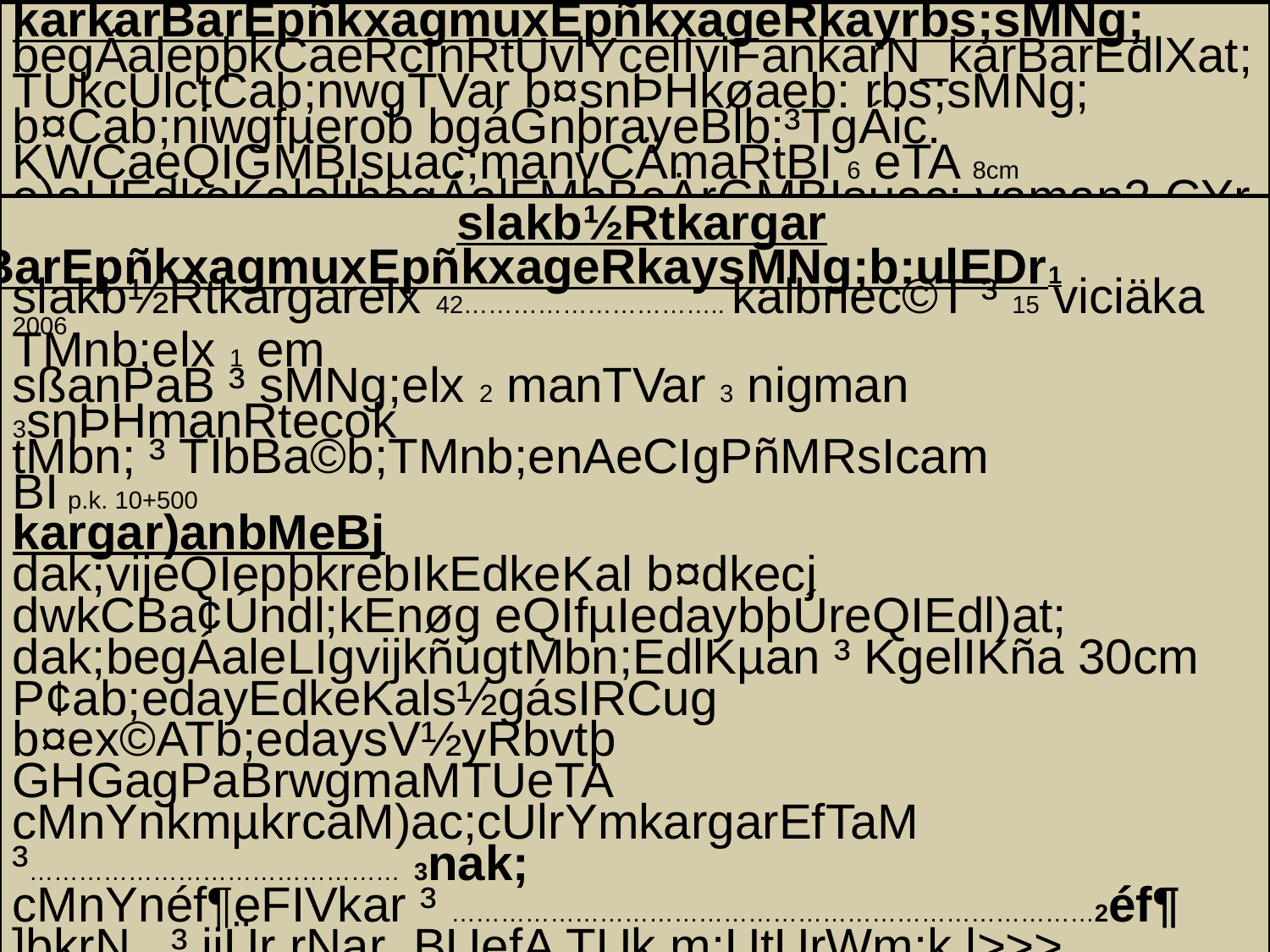

karkarBarEpñkxagmuxEpñkxageRkayrbs;sMNg;
begÁalepþkCaeRcInRtUvlYcelIviFankarN_karBarEdlXat;TUkcUlctCab;nwgTVar b¤snÞHkøaeb: rbs;sMNg; b¤Cab;niwgfµerob bgáGnþrayeBlb:³TgÁic.
KWCaeQIGMBIsµac;manvCÄmaRtBI 6 eTA 8cm e)aHEdkeKalelIbegÁalFMbBaÄrGMBIsµac; vaman2 CYr GaRs½ytamkMritTwk EdlTUkminGacqøg)an.
 slakb½Rtkargar

slakb½Rtkargarelx 42………………………….. kalbriec©T ³ 15 viciäka 2006
TMnb;elx 1 em
sßanPaB ³ sMNg;elx 2 manTVar 3 nigman 3snÞHmanRtecok
tMbn; ³ TIbBa©b;TMnb;enAeCIgPñMRsIcam
BI p.k. 10+500
kargar)anbMeBj
dak;vijeQIepþkrebIkEdkeKal b¤dkecj
dwkCBa¢Úndl;kEnøg eQIfµIedaybþÚreQIEdl)at;
dak;begÁaleLIgvijkñúgtMbn;EdlKµan ³ KgelIKña 30cm
P¢ab;edayEdkeKals½gásIRCug b¤ex©ATb;edaysV½yRbvtþ
GHGagPaBrwgmaMTUeTA
cMnYnkmµkrcaM)ac;cUlrYmkargarEfTaM ³……………………………………… 3nak;
cMnYnéf¶eFIVkar ³ ……………………………………………………………………2éf¶
]bkrN_ ³ jjÜr rNar  BUefA TUk m:UtUrWm:k l>>>
cMNaM ³ eKGaceFVI 12 eTA 13 sMNg;rdUvR)aMg
eQµaHRbFankardæan	 elak hmsMNag
htßelxaRbFankardæan
EfTaMRbB½nkarBarEpñkxagmuxEpñkxageRkaysMNg;b:ulEDr1